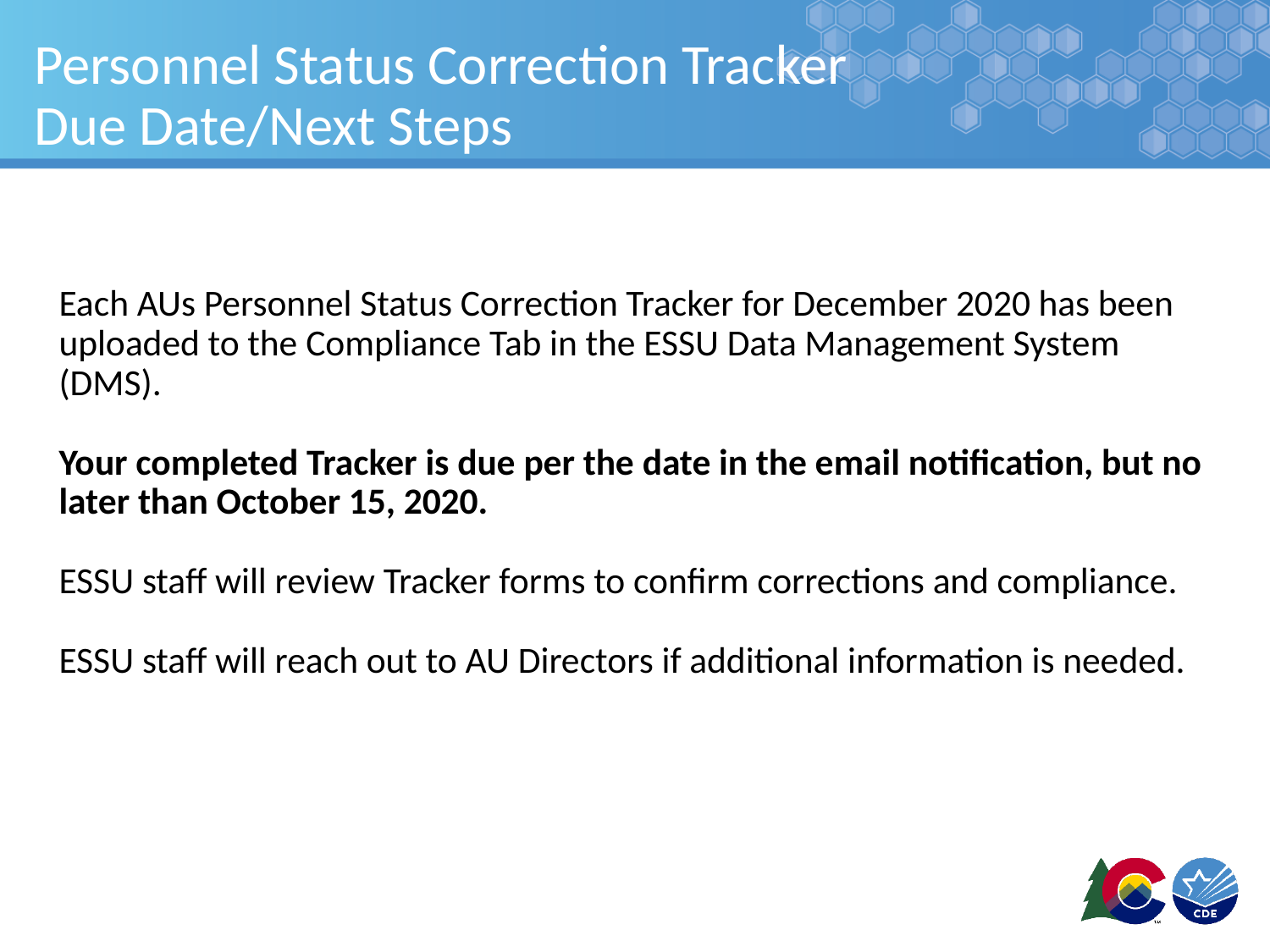

# Personnel Status Correction Tracker Due Date/Next Steps
Each AUs Personnel Status Correction Tracker for December 2020 has been uploaded to the Compliance Tab in the ESSU Data Management System (DMS).

Your completed Tracker is due per the date in the email notification, but no later than October 15, 2020.

ESSU staff will review Tracker forms to confirm corrections and compliance.

ESSU staff will reach out to AU Directors if additional information is needed.